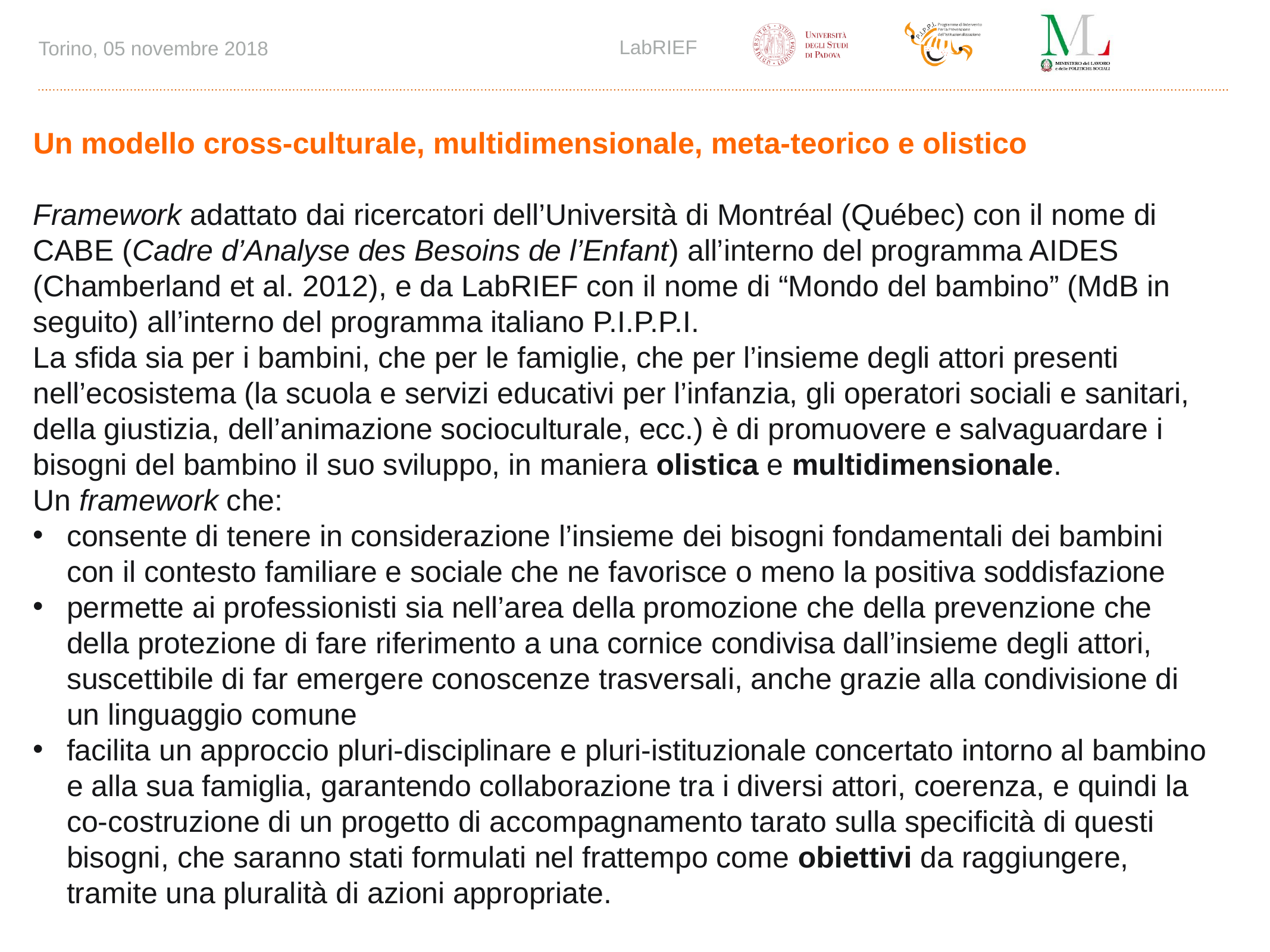

Un modello cross-culturale, multidimensionale, meta-teorico e olistico

Framework adattato dai ricercatori dell’Università di Montréal (Québec) con il nome di CABE (Cadre d’Analyse des Besoins de l’Enfant) all’interno del programma AIDES (Chamberland et al. 2012), e da LabRIEF con il nome di “Mondo del bambino” (MdB in seguito) all’interno del programma italiano P.I.P.P.I.
La sfida sia per i bambini, che per le famiglie, che per l’insieme degli attori presenti nell’ecosistema (la scuola e servizi educativi per l’infanzia, gli operatori sociali e sanitari, della giustizia, dell’animazione socioculturale, ecc.) è di promuovere e salvaguardare i bisogni del bambino il suo sviluppo, in maniera olistica e multidimensionale.
Un framework che:
consente di tenere in considerazione l’insieme dei bisogni fondamentali dei bambini con il contesto familiare e sociale che ne favorisce o meno la positiva soddisfazione
permette ai professionisti sia nell’area della promozione che della prevenzione che della protezione di fare riferimento a una cornice condivisa dall’insieme degli attori, suscettibile di far emergere conoscenze trasversali, anche grazie alla condivisione di un linguaggio comune
facilita un approccio pluri-disciplinare e pluri-istituzionale concertato intorno al bambino e alla sua famiglia, garantendo collaborazione tra i diversi attori, coerenza, e quindi la co-costruzione di un progetto di accompagnamento tarato sulla specificità di questi bisogni, che saranno stati formulati nel frattempo come obiettivi da raggiungere, tramite una pluralità di azioni appropriate.